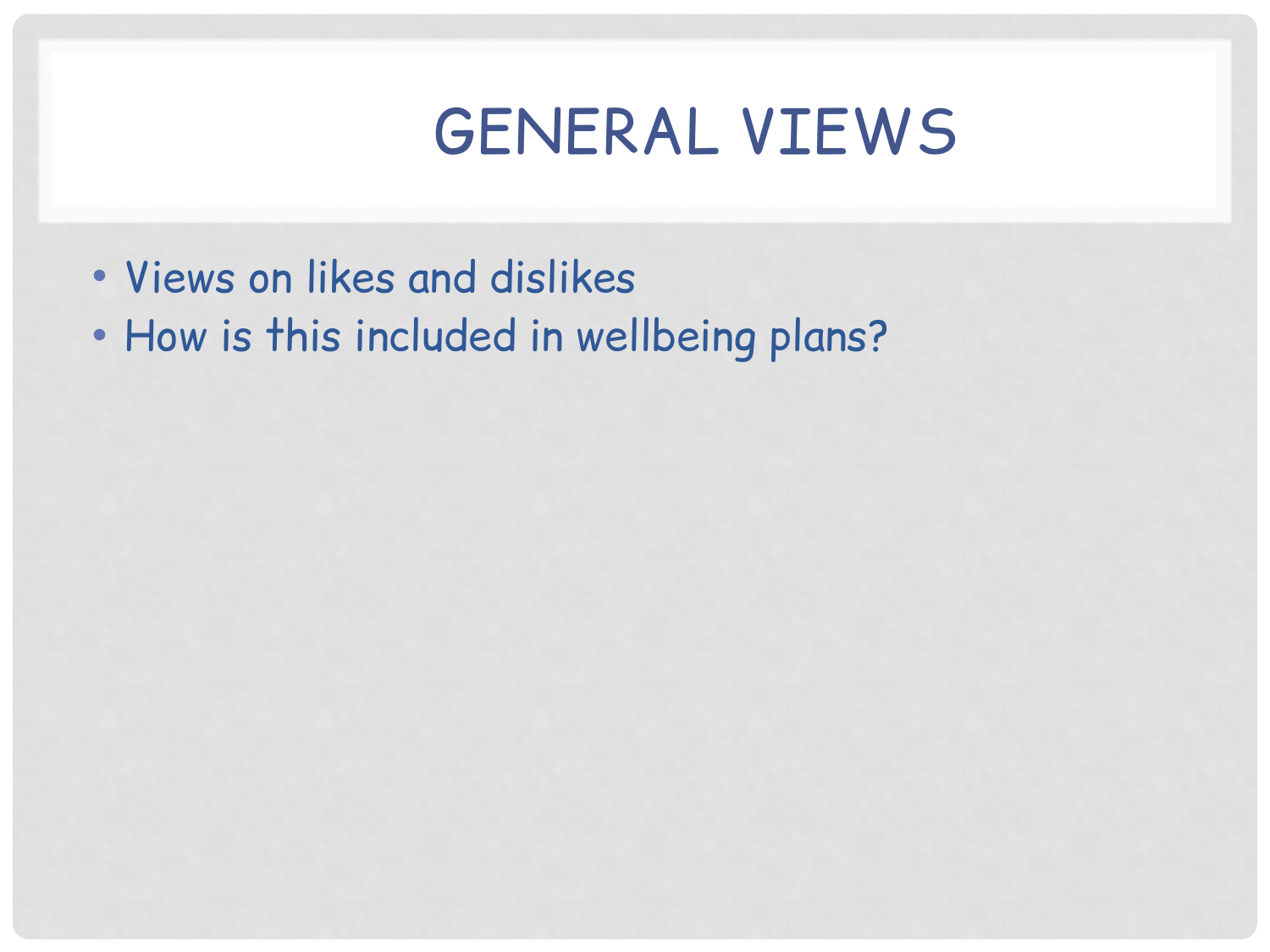

# General views
Views on likes and dislikes
How is this included in wellbeing plans?